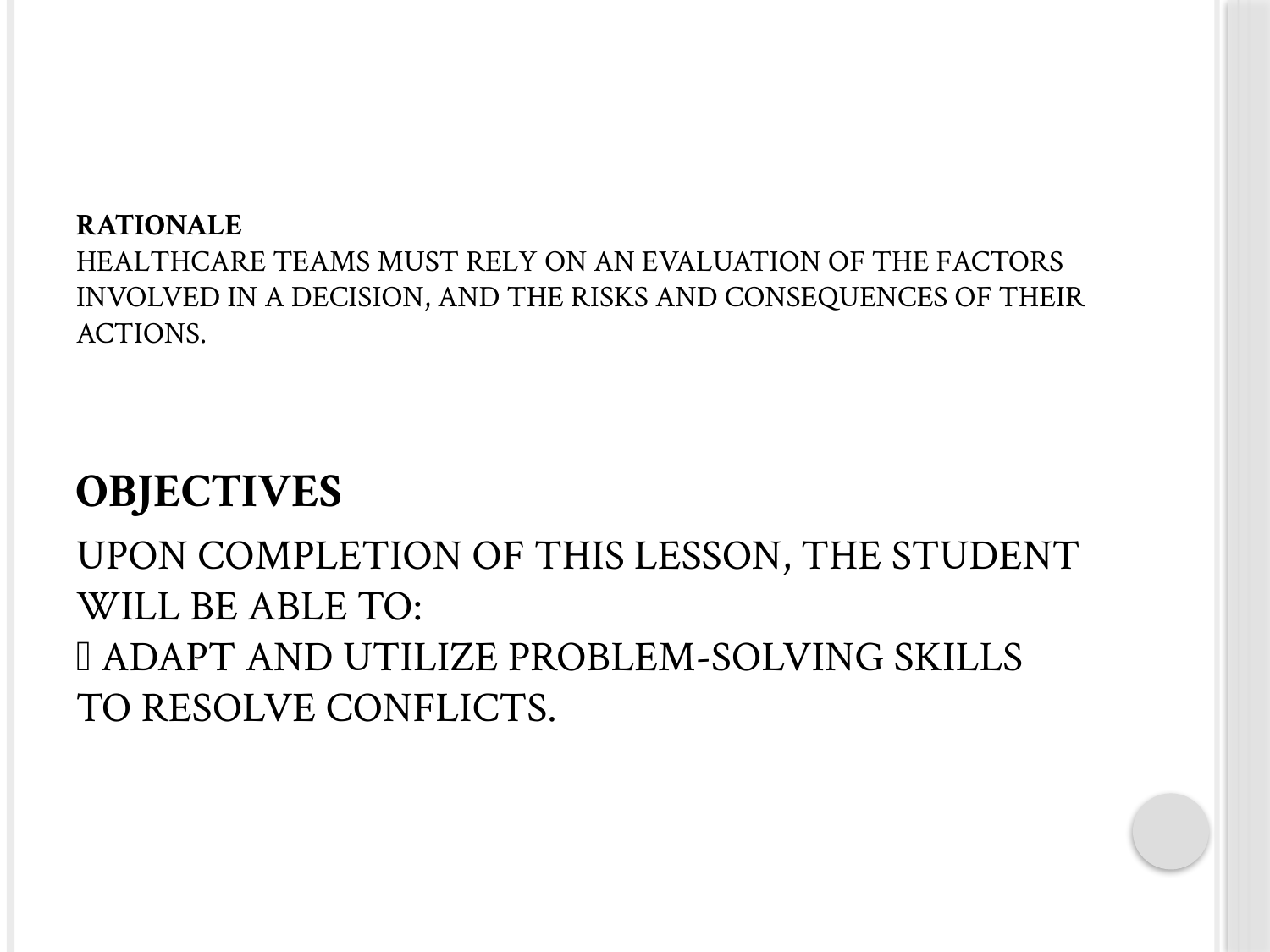

# Rationale
Healthcare teams must rely on an evaluation of the factors involved in a decision, and the risks and consequences of their actions.
Objectives
Upon completion of this lesson, the student will be able to:
􏰀 Adapt and utilize problem-solving skills to resolve conflicts.